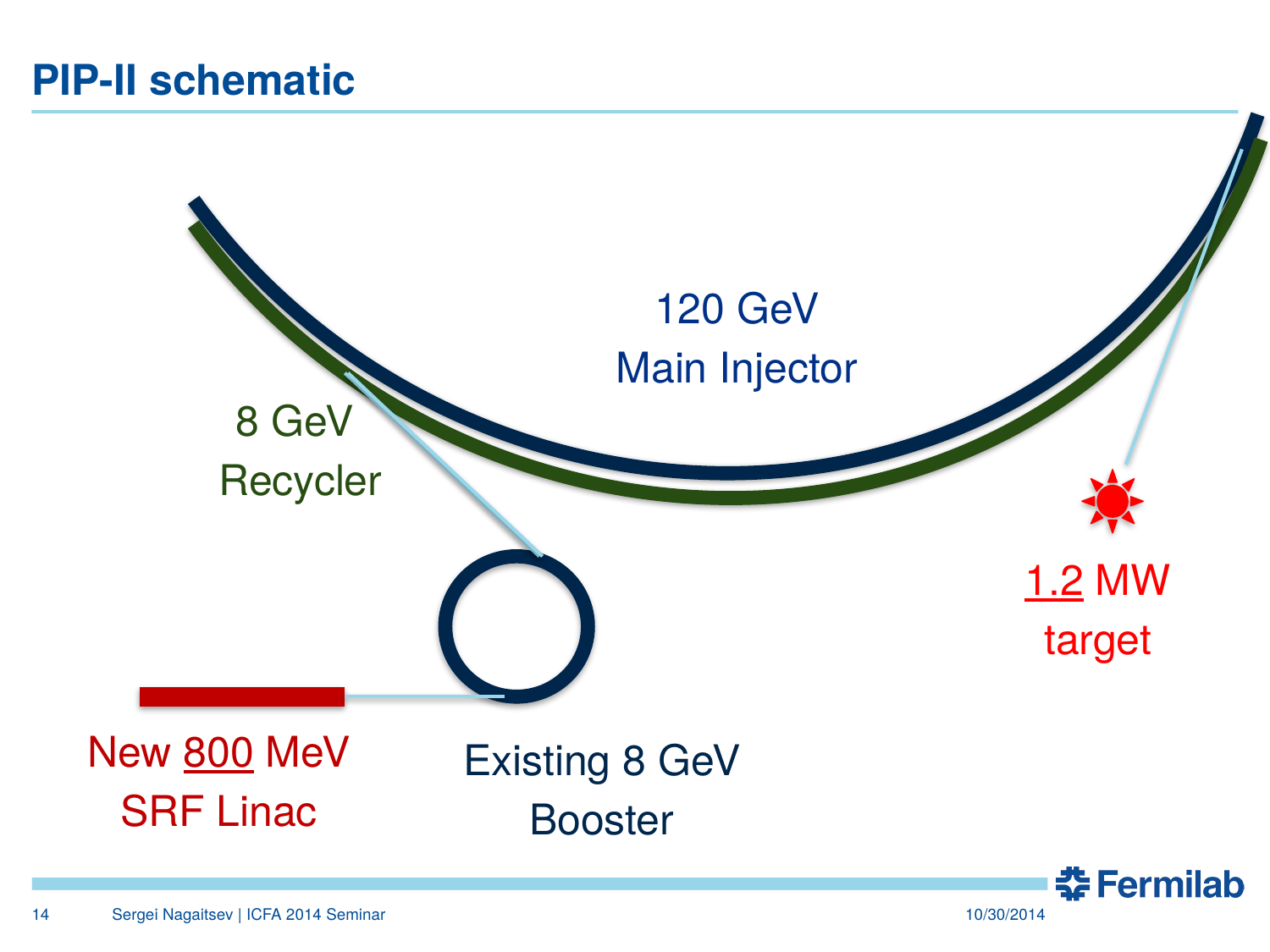

# PIP-II schematic
120 GeV
Main Injector
8 GeV
Recycler

1.2 MW
target

New 800 MeV
SRF Linac
Existing 8 GeV
Booster
14
Sergei Nagaitsev | ICFA 2014 Seminar
10/30/2014